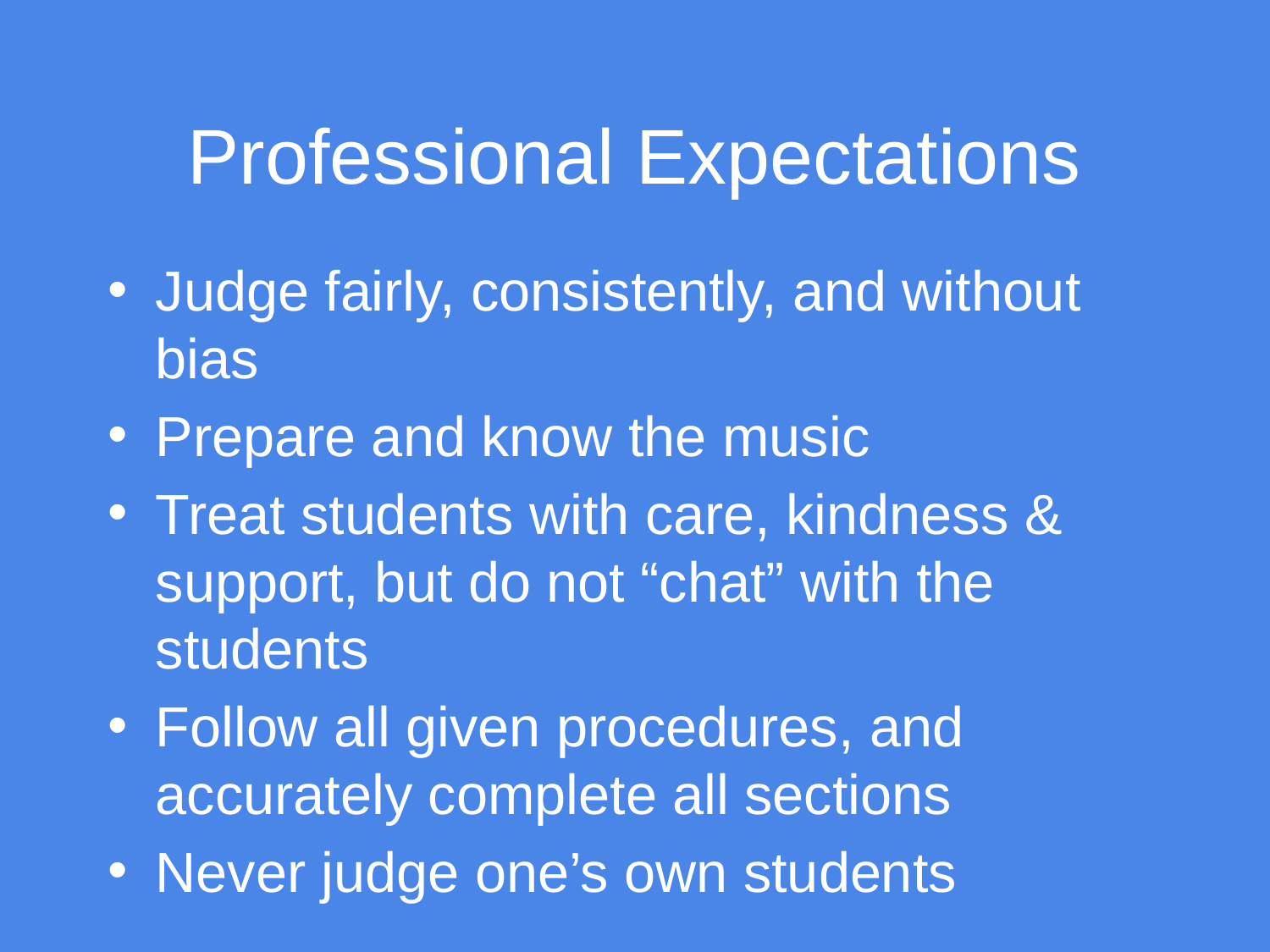

# Professional Expectations
Judge fairly, consistently, and without bias
Prepare and know the music
Treat students with care, kindness & support, but do not “chat” with the students
Follow all given procedures, and accurately complete all sections
Never judge one’s own students